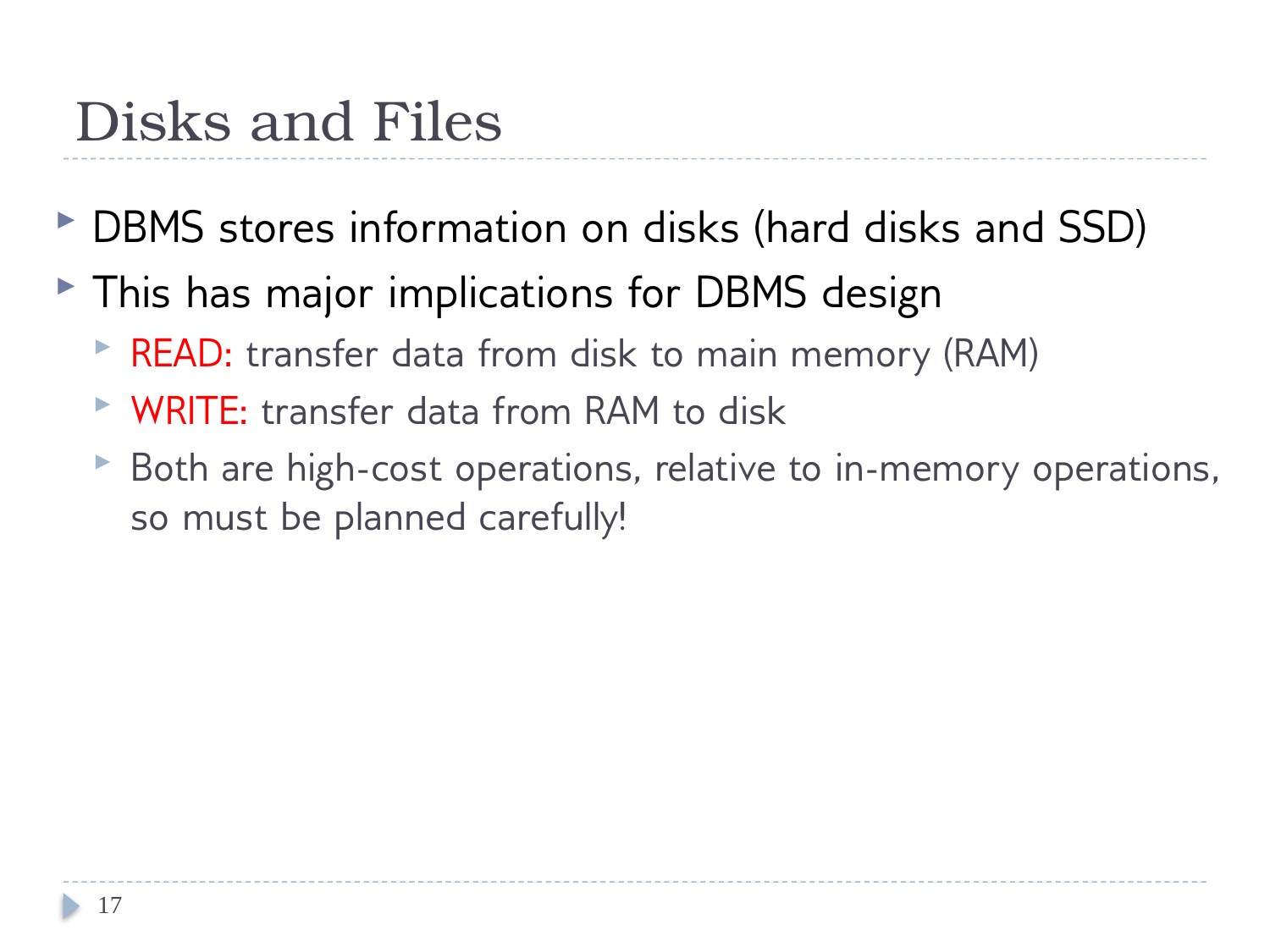

# Disks and Files
DBMS stores information on disks (hard disks and SSD)
This has major implications for DBMS design
READ: transfer data from disk to main memory (RAM)
WRITE: transfer data from RAM to disk
Both are high-cost operations, relative to in-memory operations, so must be planned carefully!

17